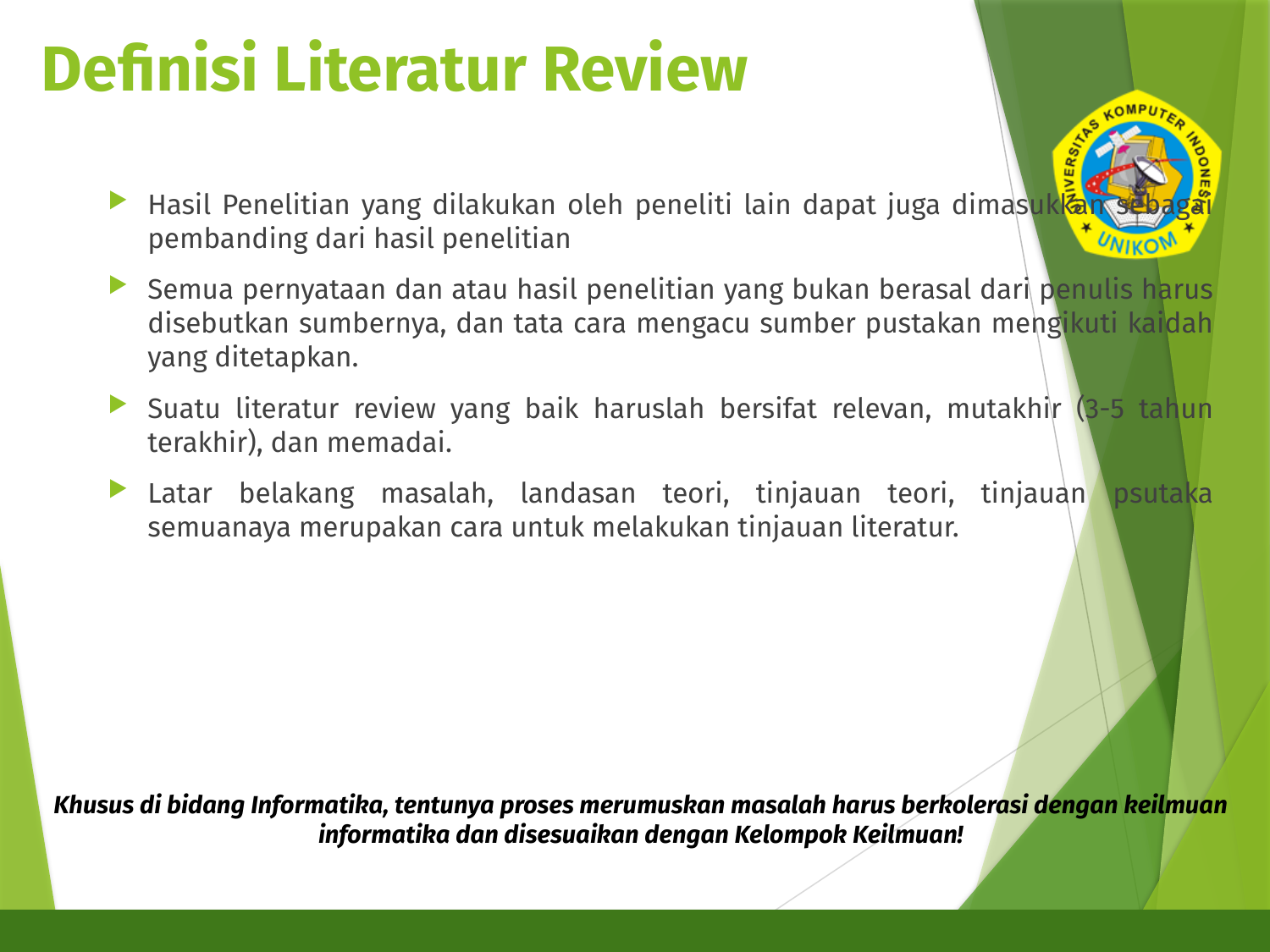

# Definisi Literatur Review
Hasil Penelitian yang dilakukan oleh peneliti lain dapat juga dimasukkan sebagai pembanding dari hasil penelitian
Semua pernyataan dan atau hasil penelitian yang bukan berasal dari penulis harus disebutkan sumbernya, dan tata cara mengacu sumber pustakan mengikuti kaidah yang ditetapkan.
Suatu literatur review yang baik haruslah bersifat relevan, mutakhir (3-5 tahun terakhir), dan memadai.
Latar belakang masalah, landasan teori, tinjauan teori, tinjauan psutaka semuanaya merupakan cara untuk melakukan tinjauan literatur.
Khusus di bidang Informatika, tentunya proses merumuskan masalah harus berkolerasi dengan keilmuan informatika dan disesuaikan dengan Kelompok Keilmuan!